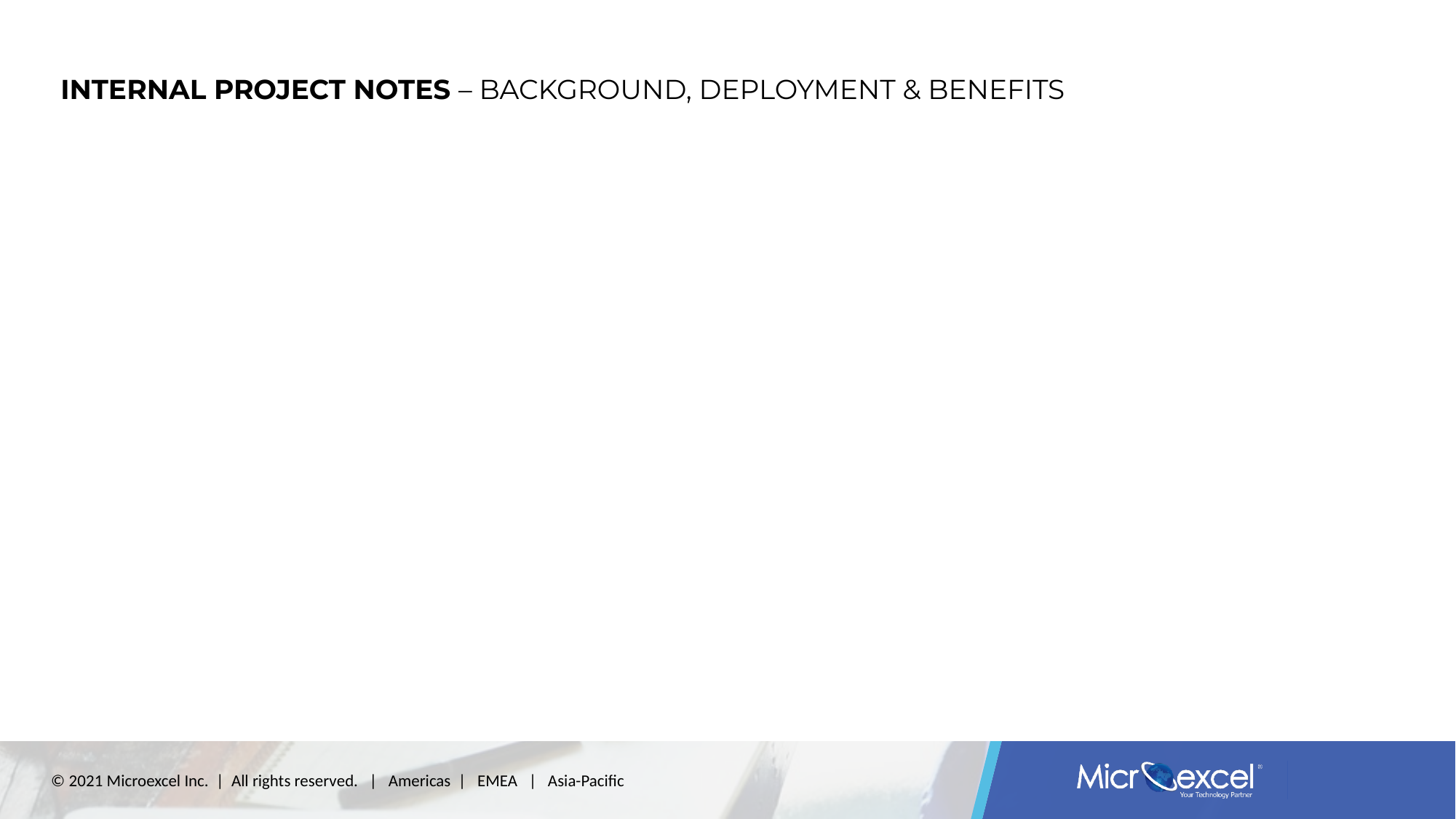

# Internal Project Notes – Background, Deployment & Benefits